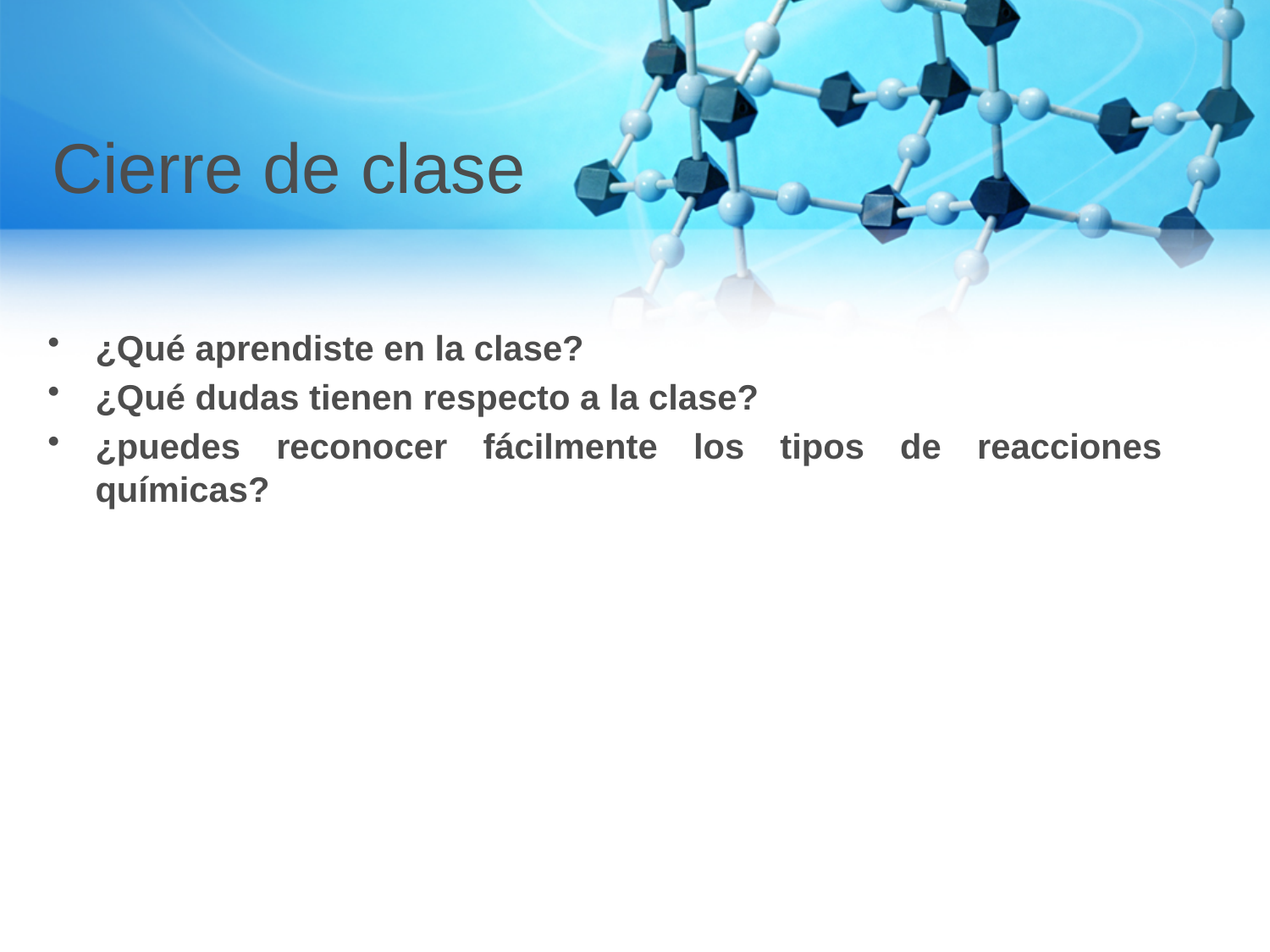

# Cierre de clase

¿Qué aprendiste en la clase?
¿Qué dudas tienen respecto a la clase?
¿puedes reconocer fácilmente los tipos de reacciones químicas?